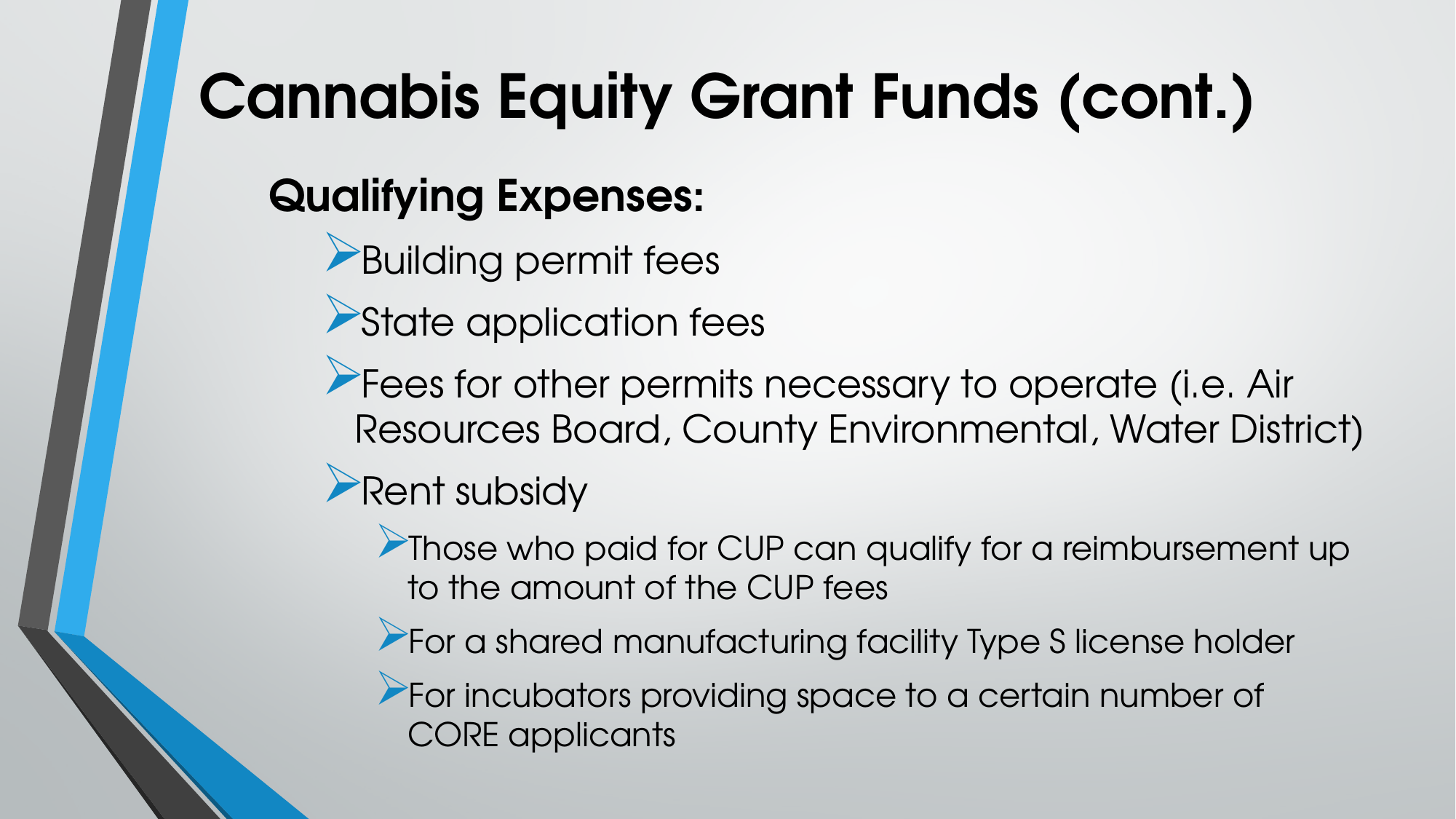

# Cannabis Equity Grant Funds (cont.)
Qualifying Expenses:
Building permit fees
State application fees
Fees for other permits necessary to operate (i.e. Air Resources Board, County Environmental, Water District)
Rent subsidy
Those who paid for CUP can qualify for a reimbursement up to the amount of the CUP fees
For a shared manufacturing facility Type S license holder
For incubators providing space to a certain number of CORE applicants